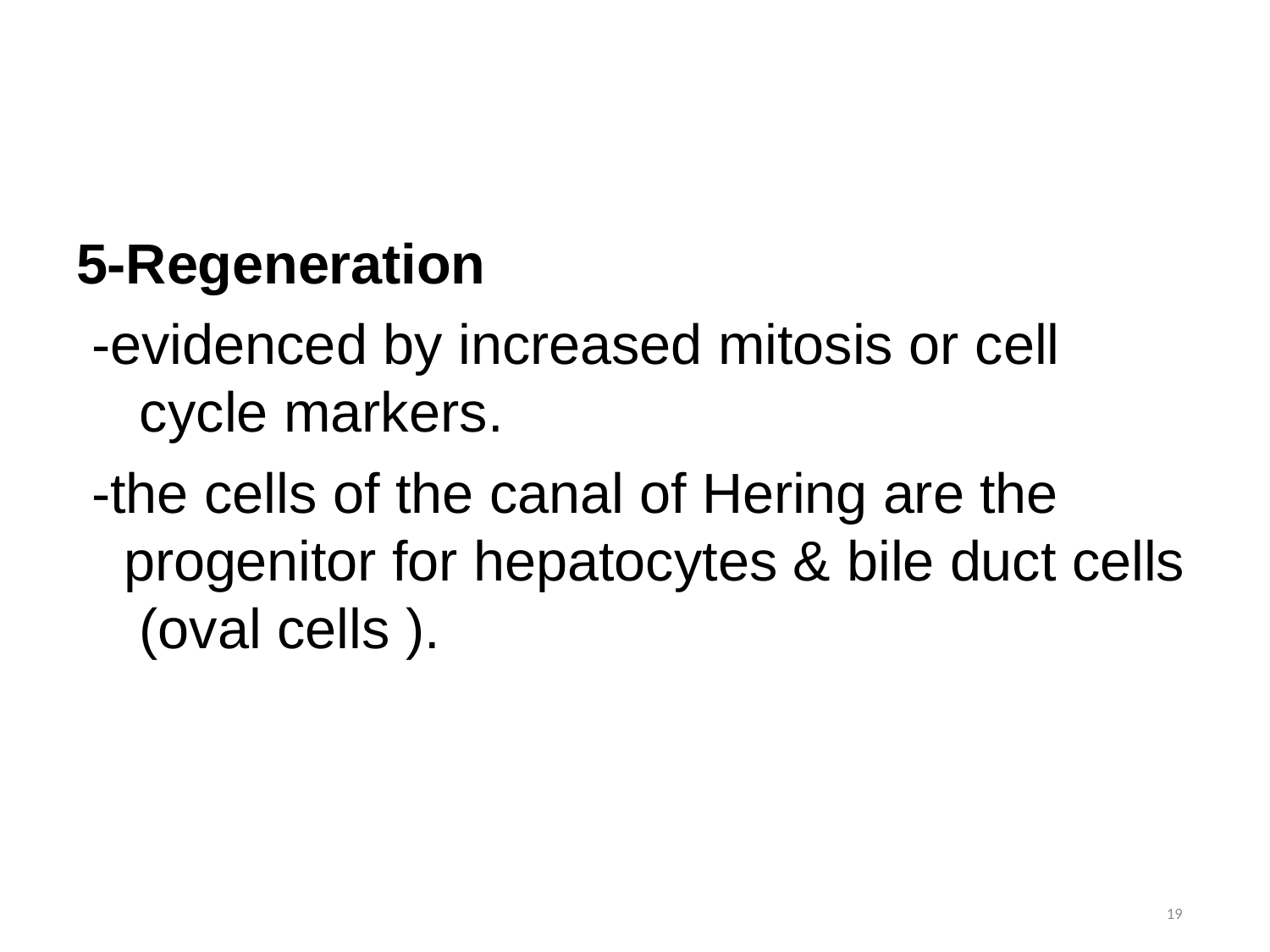

5-Regeneration
-evidenced by increased mitosis or cell  cycle markers.
-the cells of the canal of Hering are the  progenitor for hepatocytes & bile duct cells  (oval cells ).
19